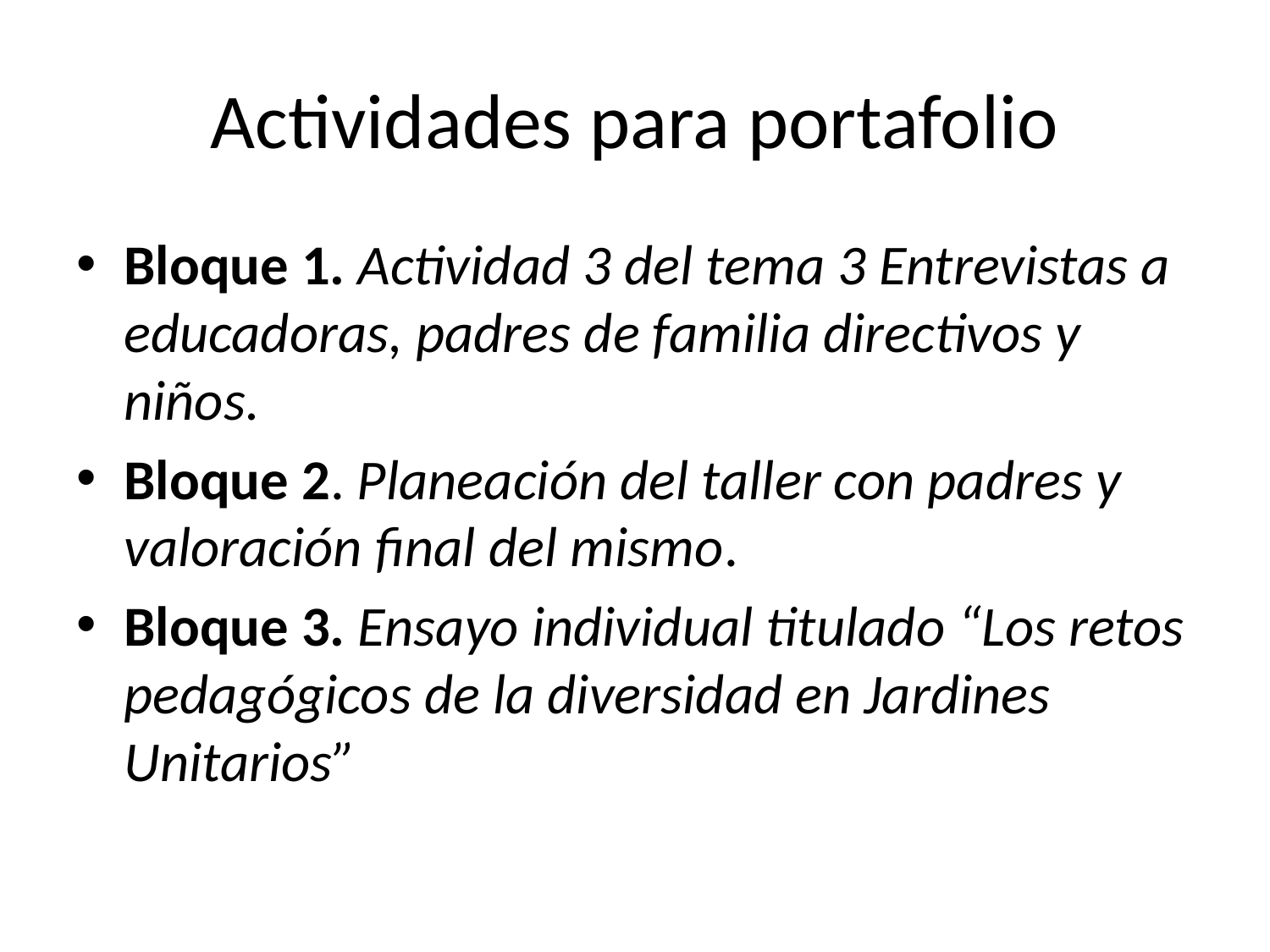

# Actividades para portafolio
Bloque 1. Actividad 3 del tema 3 Entrevistas a educadoras, padres de familia directivos y niños.
Bloque 2. Planeación del taller con padres y valoración final del mismo.
Bloque 3. Ensayo individual titulado “Los retos pedagógicos de la diversidad en Jardines  Unitarios”